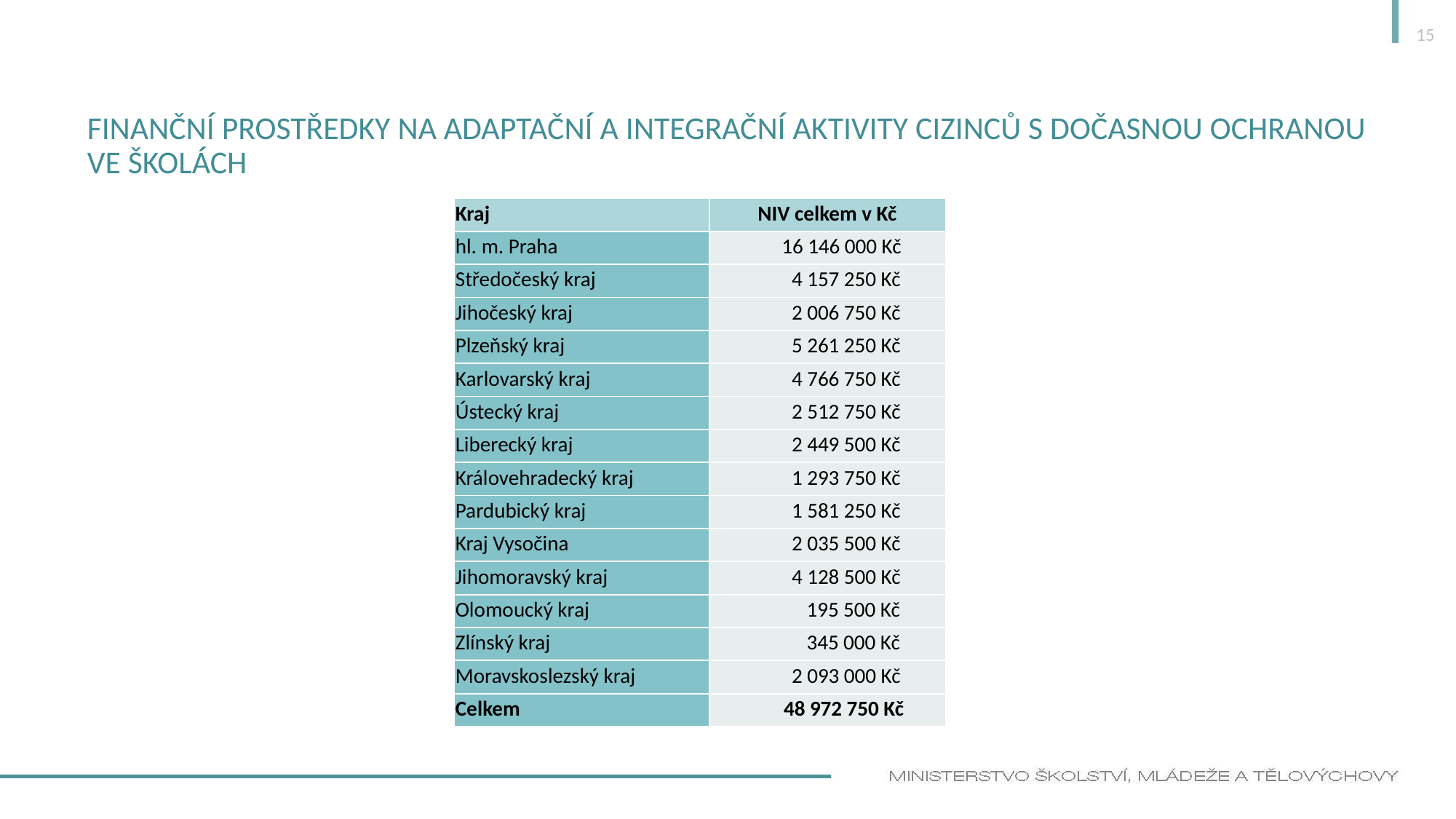

15
# finanční prostředky na adaptační a integrační aktivity cizinců s dočasnou ochranou ve školách
| Kraj | NIV celkem v Kč |
| --- | --- |
| hl. m. Praha | 16 146 000 Kč |
| Středočeský kraj | 4 157 250 Kč |
| Jihočeský kraj | 2 006 750 Kč |
| Plzeňský kraj | 5 261 250 Kč |
| Karlovarský kraj | 4 766 750 Kč |
| Ústecký kraj | 2 512 750 Kč |
| Liberecký kraj | 2 449 500 Kč |
| Královehradecký kraj | 1 293 750 Kč |
| Pardubický kraj | 1 581 250 Kč |
| Kraj Vysočina | 2 035 500 Kč |
| Jihomoravský kraj | 4 128 500 Kč |
| Olomoucký kraj | 195 500 Kč |
| Zlínský kraj | 345 000 Kč |
| Moravskoslezský kraj | 2 093 000 Kč |
| Celkem | 48 972 750 Kč |